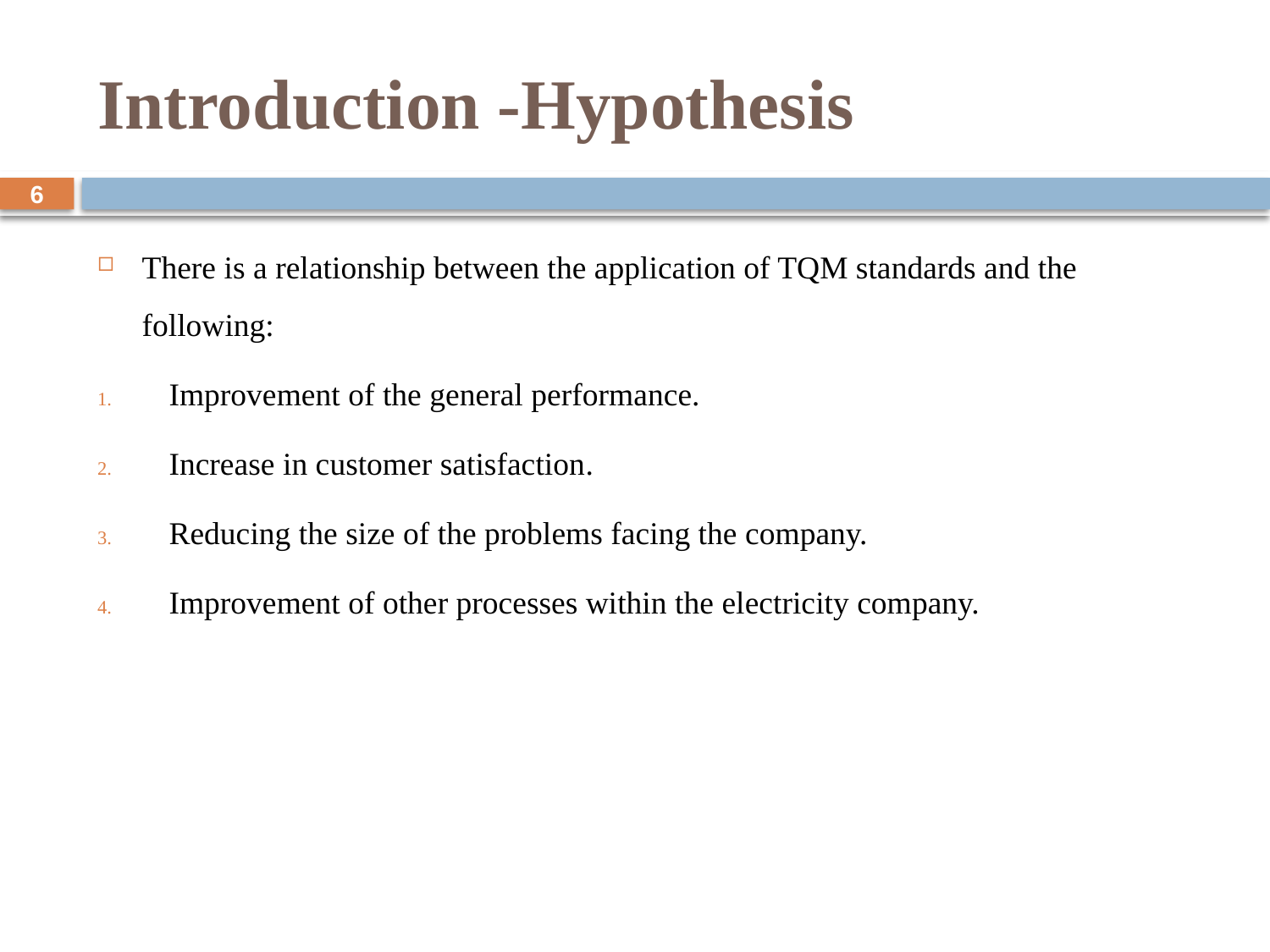

# Introduction -Hypothesis
6
There is a relationship between the application of TQM standards and the following:
Improvement of the general performance.
Increase in customer satisfaction.
Reducing the size of the problems facing the company.
Improvement of other processes within the electricity company.